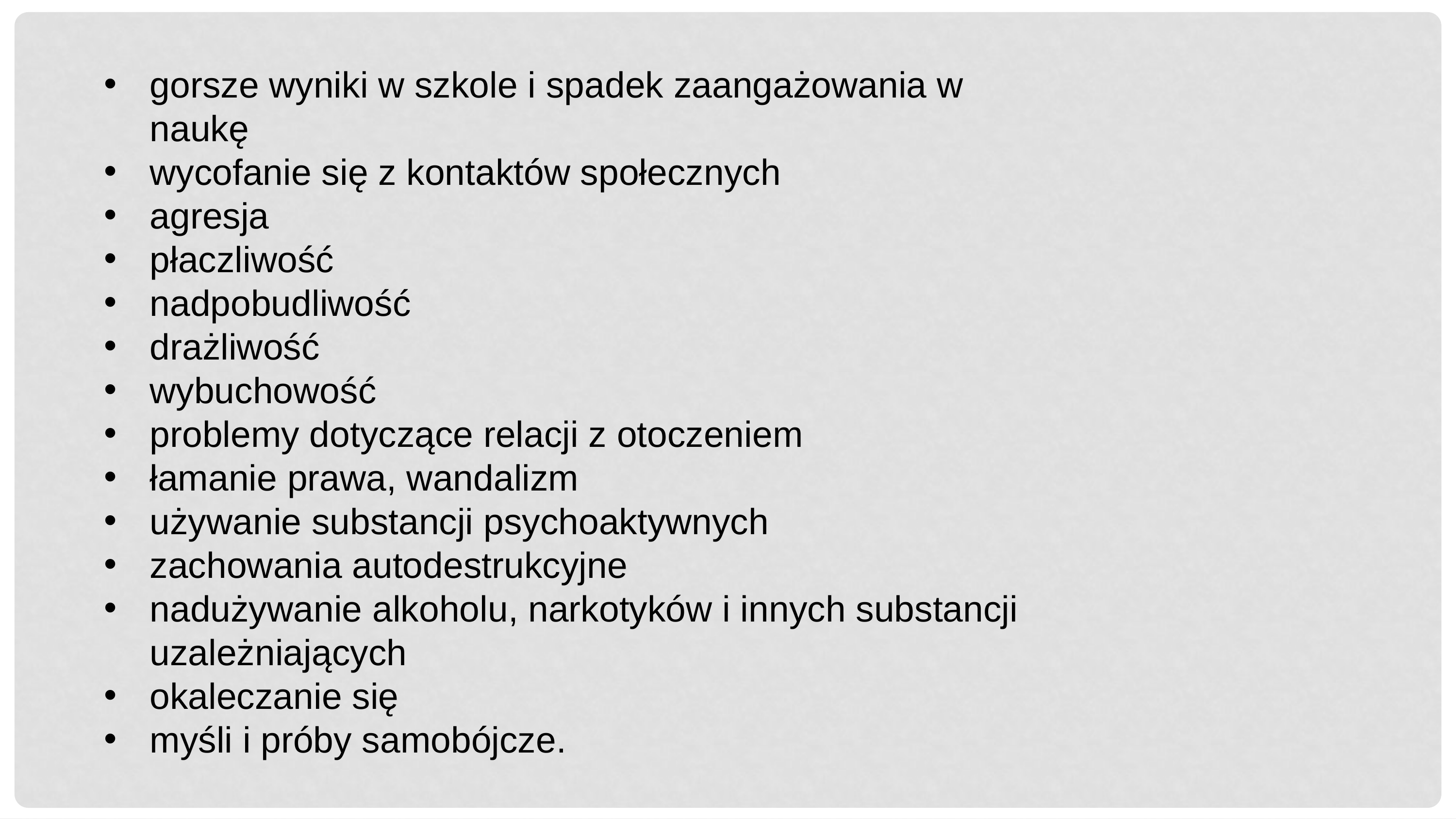

gorsze wyniki w szkole i spadek zaangażowania w naukę
wycofanie się z kontaktów społecznych
agresja
płaczliwość
nadpobudliwość
drażliwość
wybuchowość
problemy dotyczące relacji z otoczeniem
łamanie prawa, wandalizm
używanie substancji psychoaktywnych
zachowania autodestrukcyjne
nadużywanie alkoholu, narkotyków i innych substancji uzależniających
okaleczanie się
myśli i próby samobójcze.